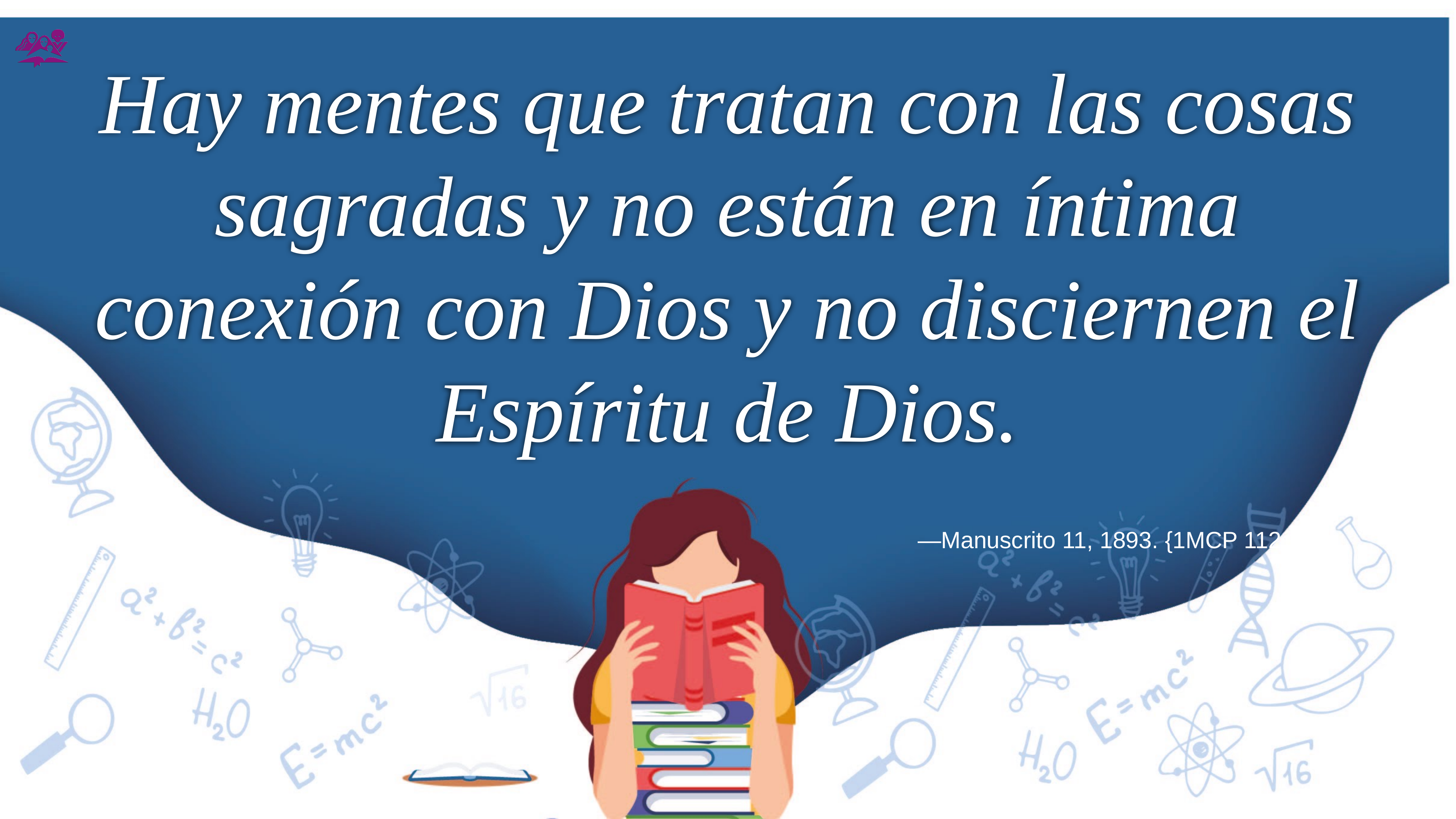

Hay mentes que tratan con las cosas sagradas y no están en íntima conexión con Dios y no disciernen el Espíritu de Dios.
—Manuscrito 11, 1893. {1MCP 112.1}